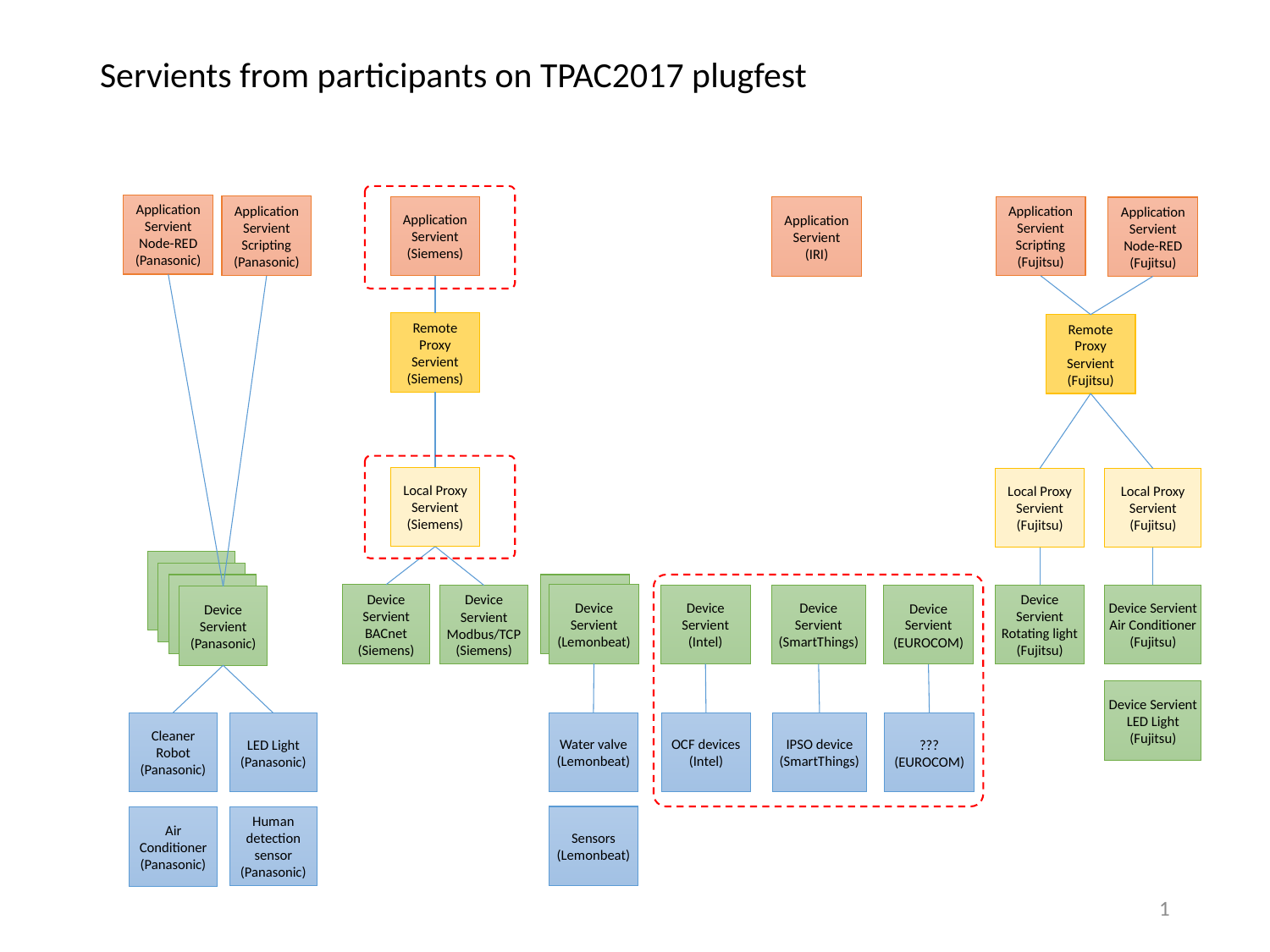

# Servients from participants on TPAC2017 plugfest

Application Servient
Node-RED
(Panasonic)
Application Servient
Scripting
(Panasonic)
Application Servient
(Siemens)
Application Servient
Scripting
(Fujitsu)
Application Servient
(IRI)
Application Servient
Node-RED
(Fujitsu)
Remote Proxy Servient
(Siemens)
Remote Proxy Servient
(Fujitsu)

Local Proxy Servient
(Siemens)
Local Proxy Servient
(Fujitsu)
Local Proxy Servient
(Fujitsu)
Device Servient
(Panasonic)
Device Servient
(Panasonic)
Device Servient
(Panasonic)
Device Servient
(Lemonbeat)

Device Servient
BACnet
(Siemens)
Device Servient
(Lemonbeat)
Device Servient
(Intel)
Device Servient
Rotating light
(Fujitsu)
Device Servient
Air Conditioner
(Fujitsu)
Device Servient
(SmartThings)
Device Servient
(EUROCOM)
Device Servient
Modbus/TCP
(Siemens)
Device Servient
(Panasonic)
Device Servient
LED Light
(Fujitsu)
Cleaner Robot
(Panasonic)
Water valve
(Lemonbeat)
OCF devices
(Intel)
IPSO device
(SmartThings)
LED Light
(Panasonic)
???
(EUROCOM)
Sensors
(Lemonbeat)
Human detection sensor
(Panasonic)
Air Conditioner
(Panasonic)
1